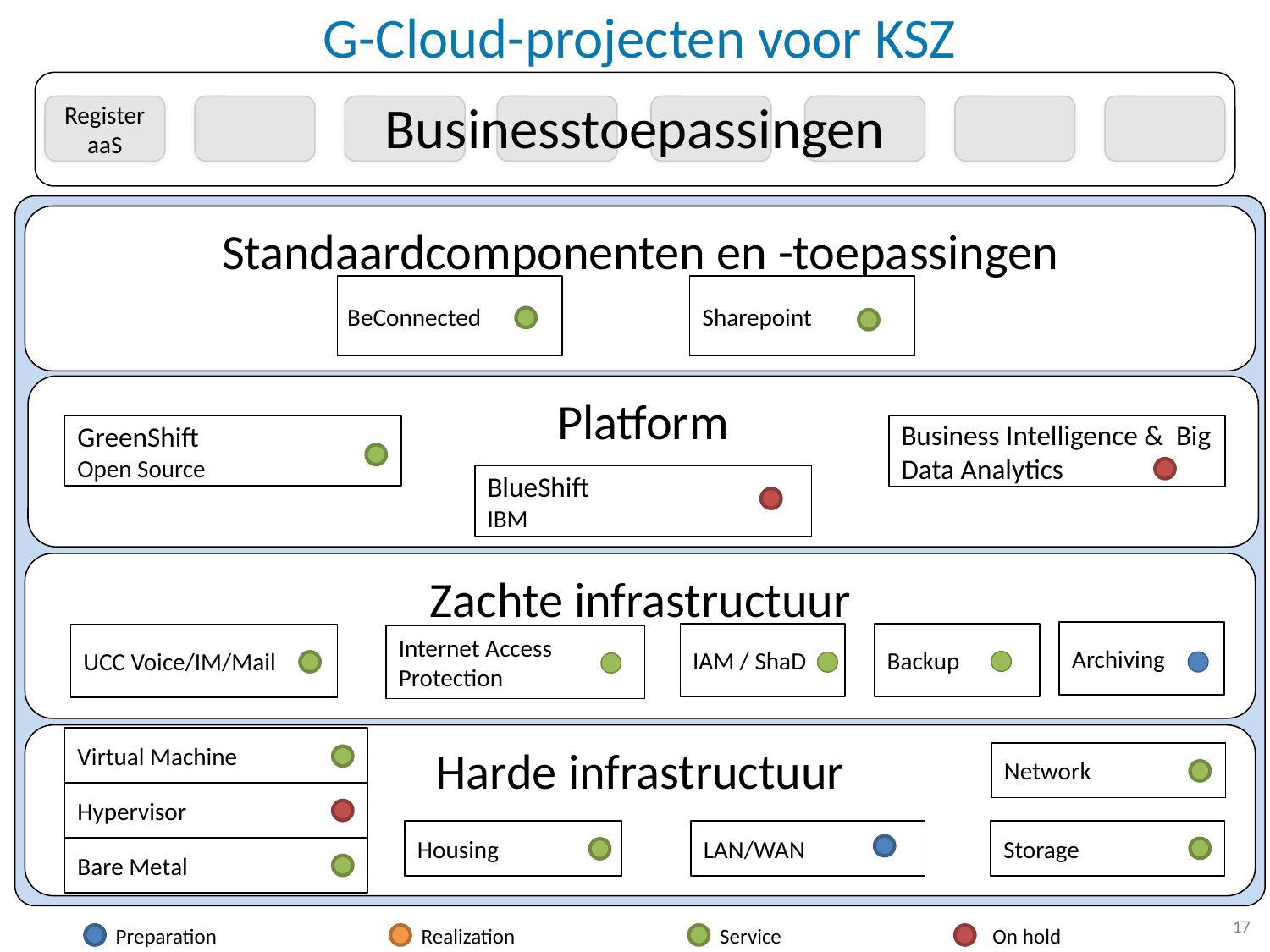

G-Cloud-projecten voor KSZ
|  |
| --- |
#
Businesstoepassingen

Register aaS

Standaardcomponenten en -toepassingen
BeConnected
Sharepoint

Platform
GreenShift
Open Source
Business Intelligence &  Big Data Analytics

BlueShift
IBM

Zachte infrastructuur
Archiving

IAM / ShaD

Backup

UCC Voice/IM/Mail
Internet Access
Protection

Harde infrastructuur
Virtual Machine
Hypervisor
Bare Metal
Network

Housing
LAN/WAN
Storage

17
Preparation
Realization
Service
On hold